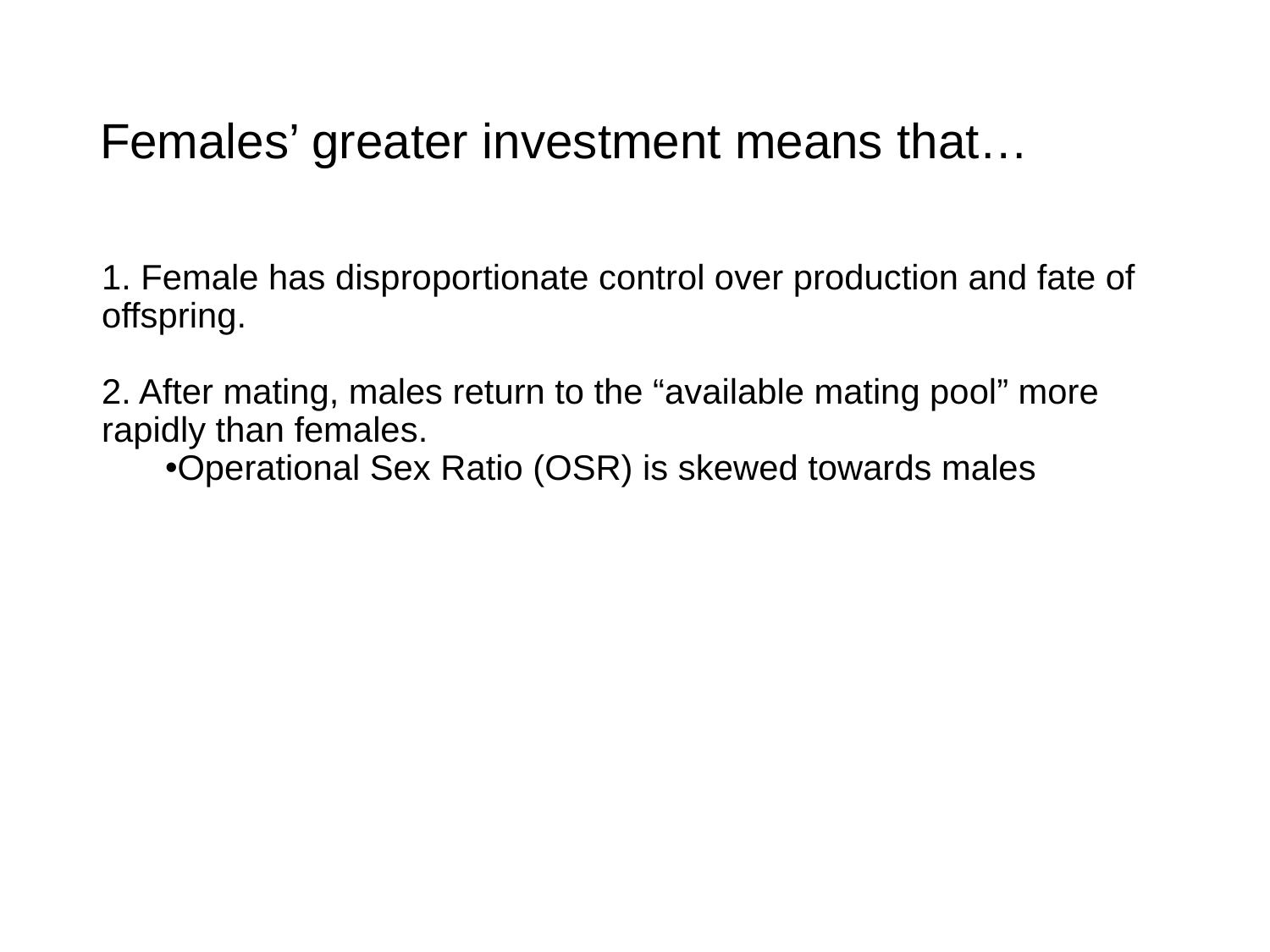

# Females’ greater investment means that…
1. Female has disproportionate control over production and fate of offspring.

2. After mating, males return to the “available mating pool” more rapidly than females.
Operational Sex Ratio (OSR) is skewed towards males